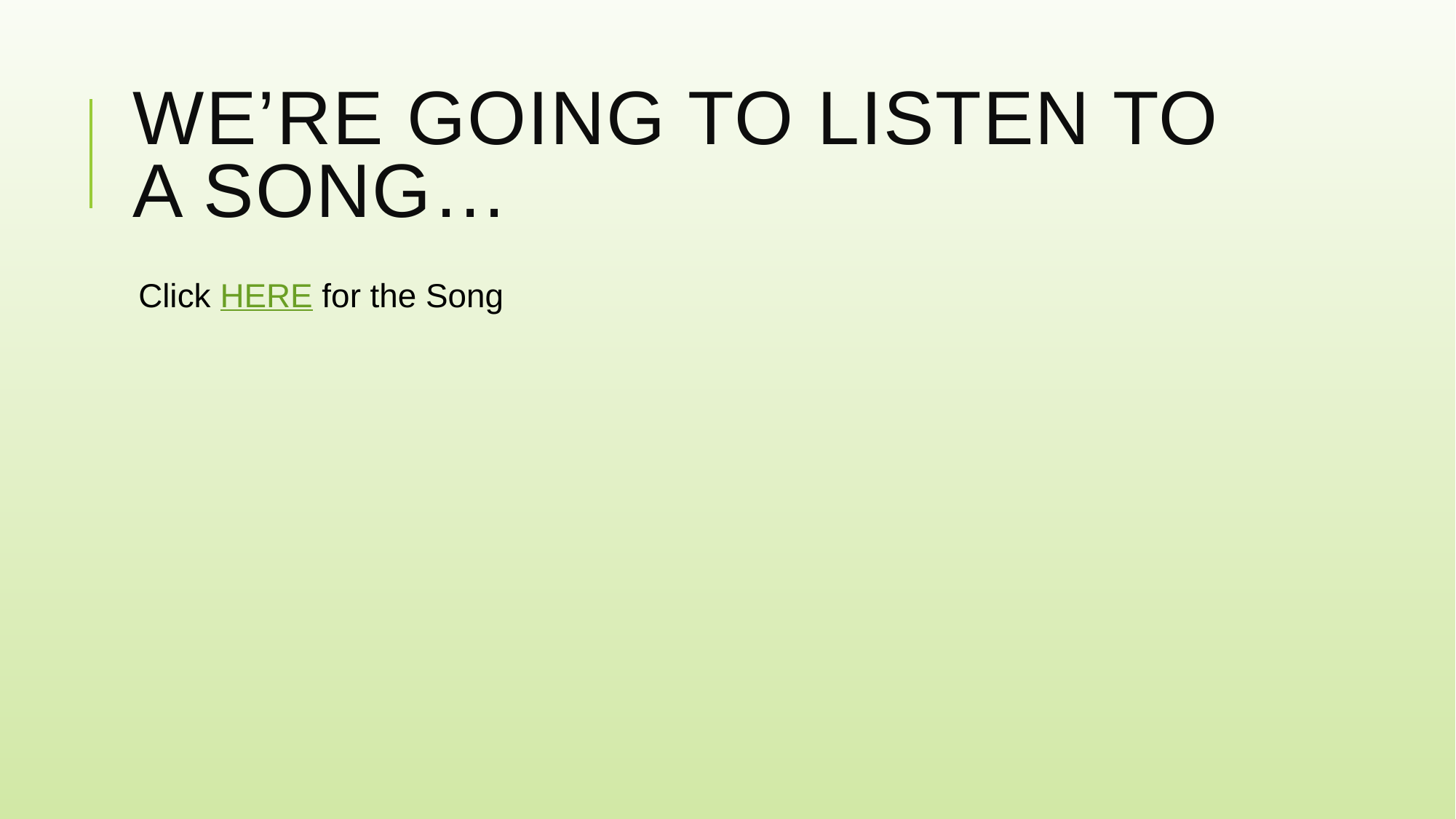

# We’re going to listen to a song…
Click HERE for the Song